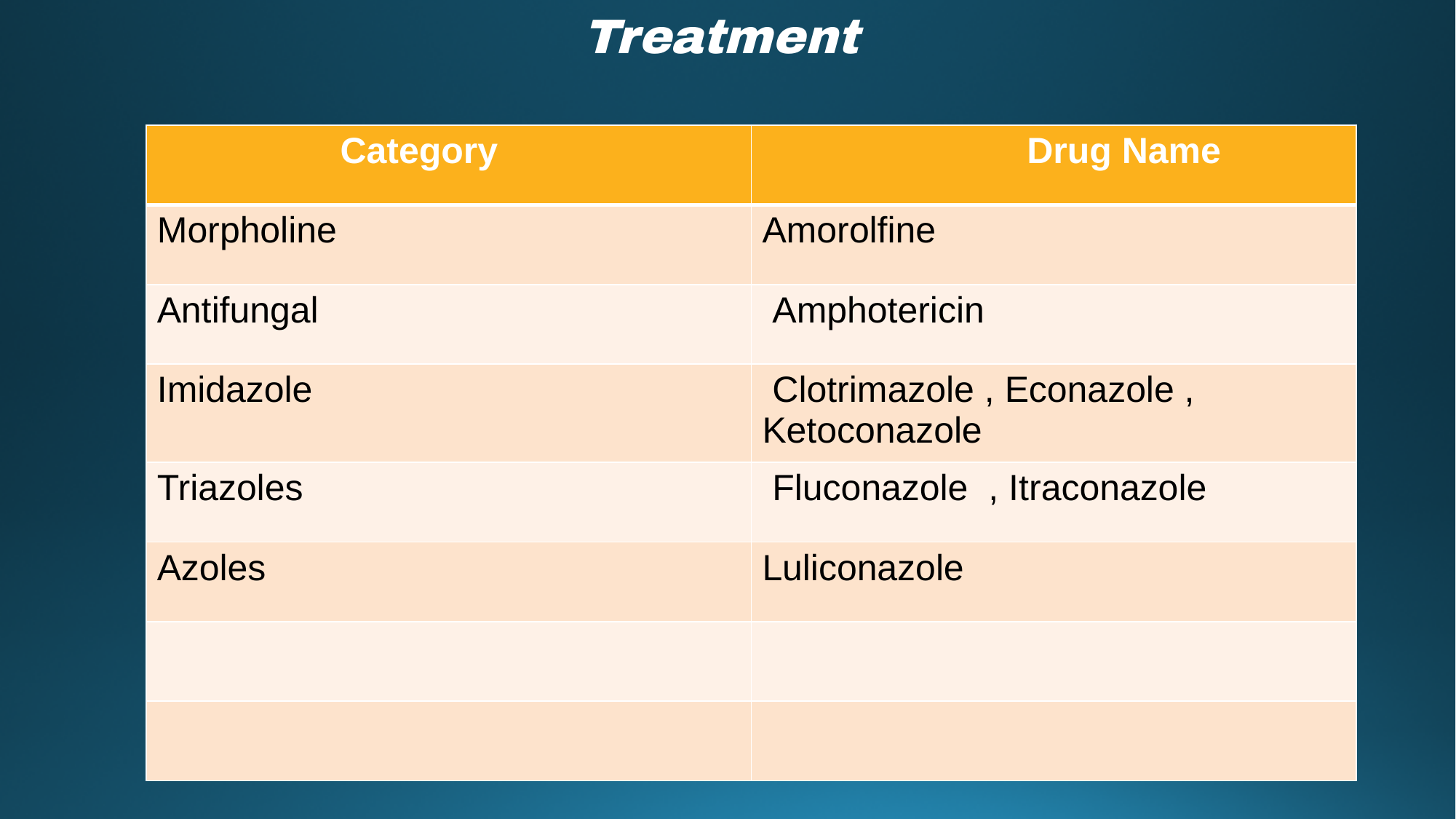

Treatment
| Category | Drug Name |
| --- | --- |
| Morpholine | Amorolfine |
| Antifungal | Amphotericin |
| Imidazole | Clotrimazole , Econazole , Ketoconazole |
| Triazoles | Fluconazole , Itraconazole |
| Azoles | Luliconazole |
|  |  |
|  |  |